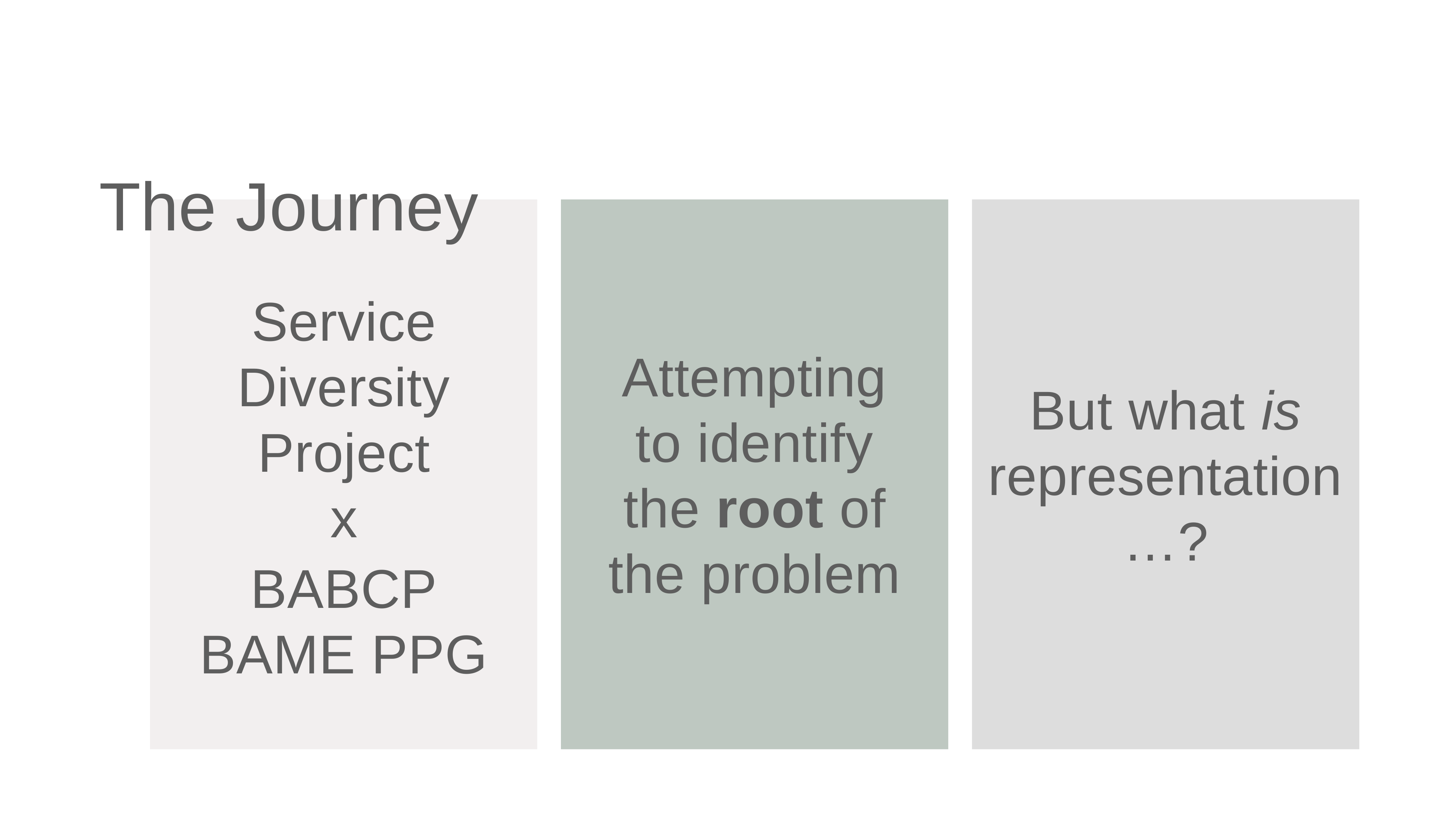

# The Journey

Service Diversity Project
x
Attempting to identify the root of the problem
But what is representation…?
BABCP BAME PPG